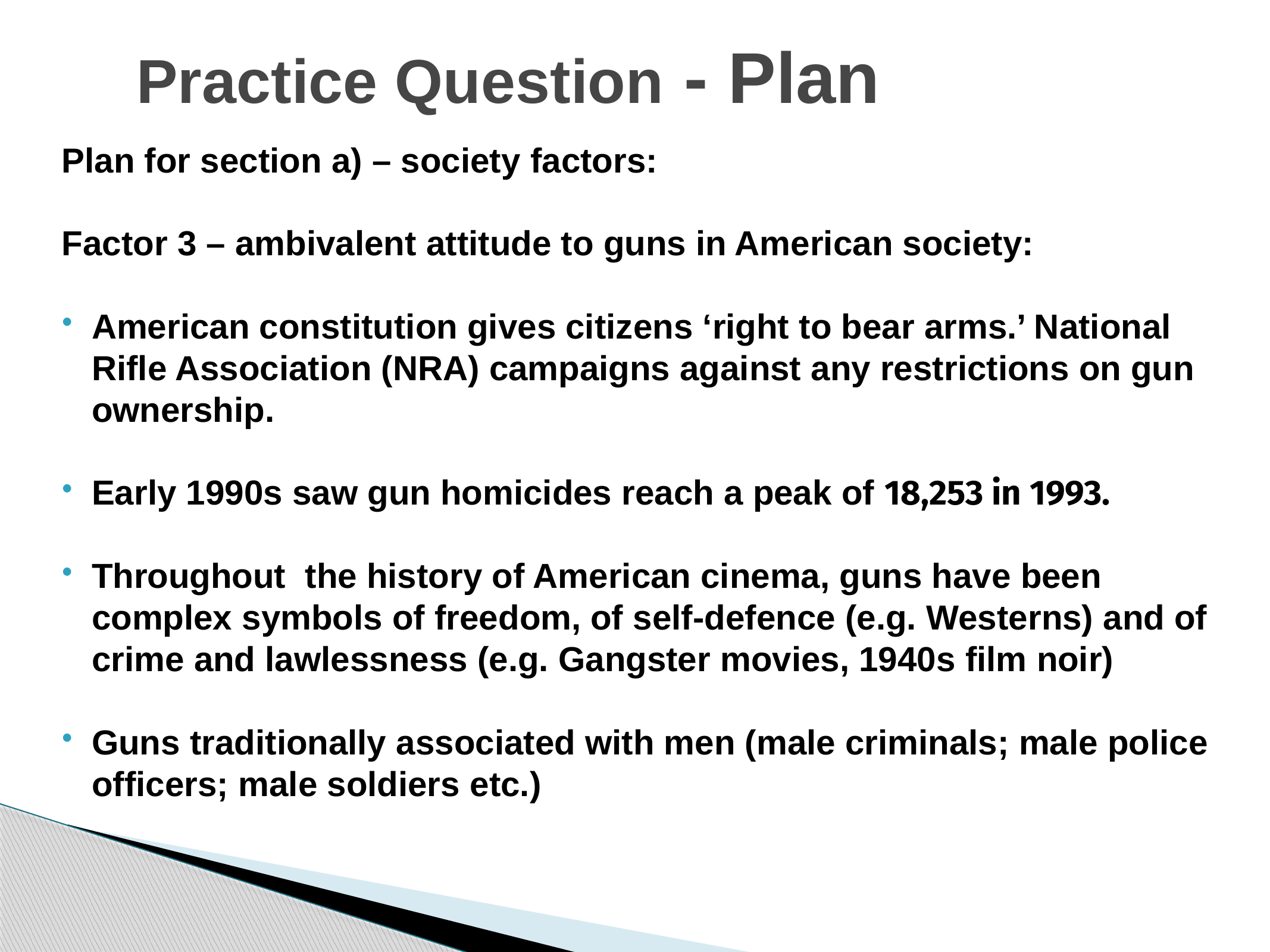

# Practice Question - Plan
Plan for section a) – society factors:

Factor 3 – ambivalent attitude to guns in American society:

American constitution gives citizens ‘right to bear arms.’ National Rifle Association (NRA) campaigns against any restrictions on gun ownership.

Early 1990s saw gun homicides reach a peak of 18,253 in 1993.

Throughout  the history of American cinema, guns have been complex symbols of freedom, of self-defence (e.g. Westerns) and of crime and lawlessness (e.g. Gangster movies, 1940s film noir)

Guns traditionally associated with men (male criminals; male police officers; male soldiers etc.)